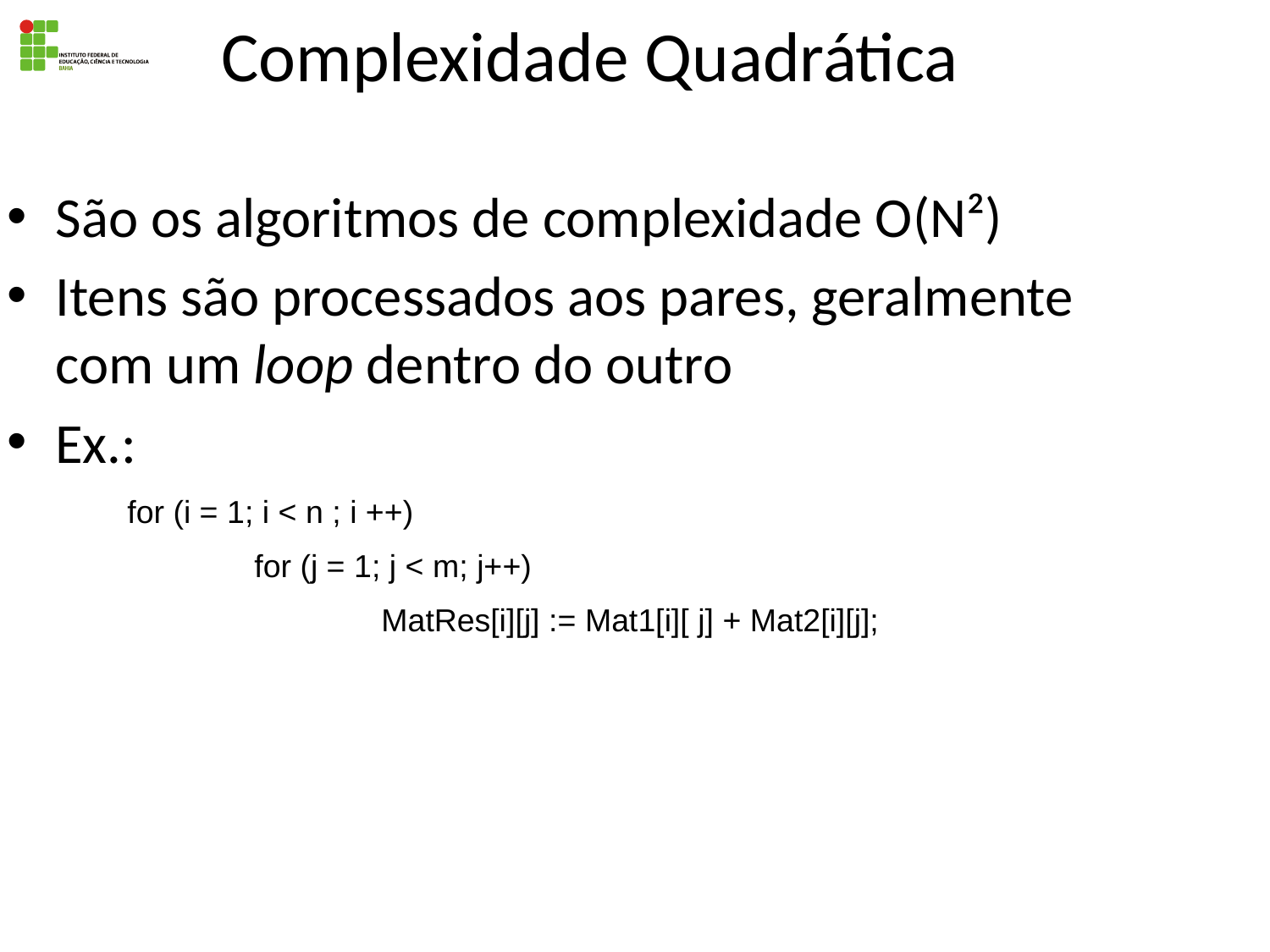

# Complexidade Quadrática
São os algoritmos de complexidade O(N²)
Itens são processados aos pares, geralmente com um loop dentro do outro
Ex.:
for (i = 1; i < n ; i ++)
	for (j = 1; j < m; j++)
		MatRes[i][j] := Mat1[i][ j] + Mat2[i][j];